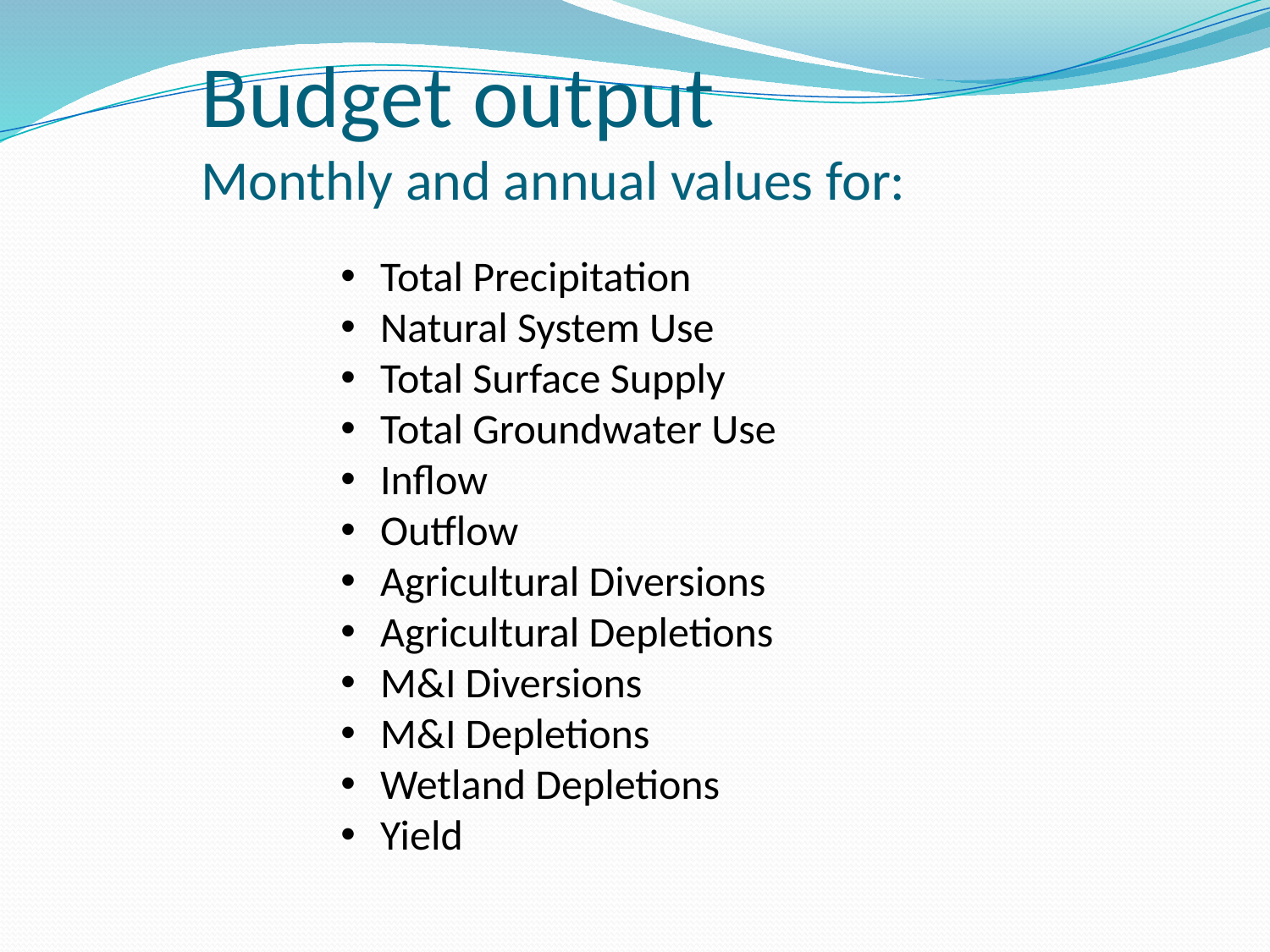

# Budget output Monthly and annual values for:
Total Precipitation
Natural System Use
Total Surface Supply
Total Groundwater Use
Inflow
Outflow
Agricultural Diversions
Agricultural Depletions
M&I Diversions
M&I Depletions
Wetland Depletions
Yield